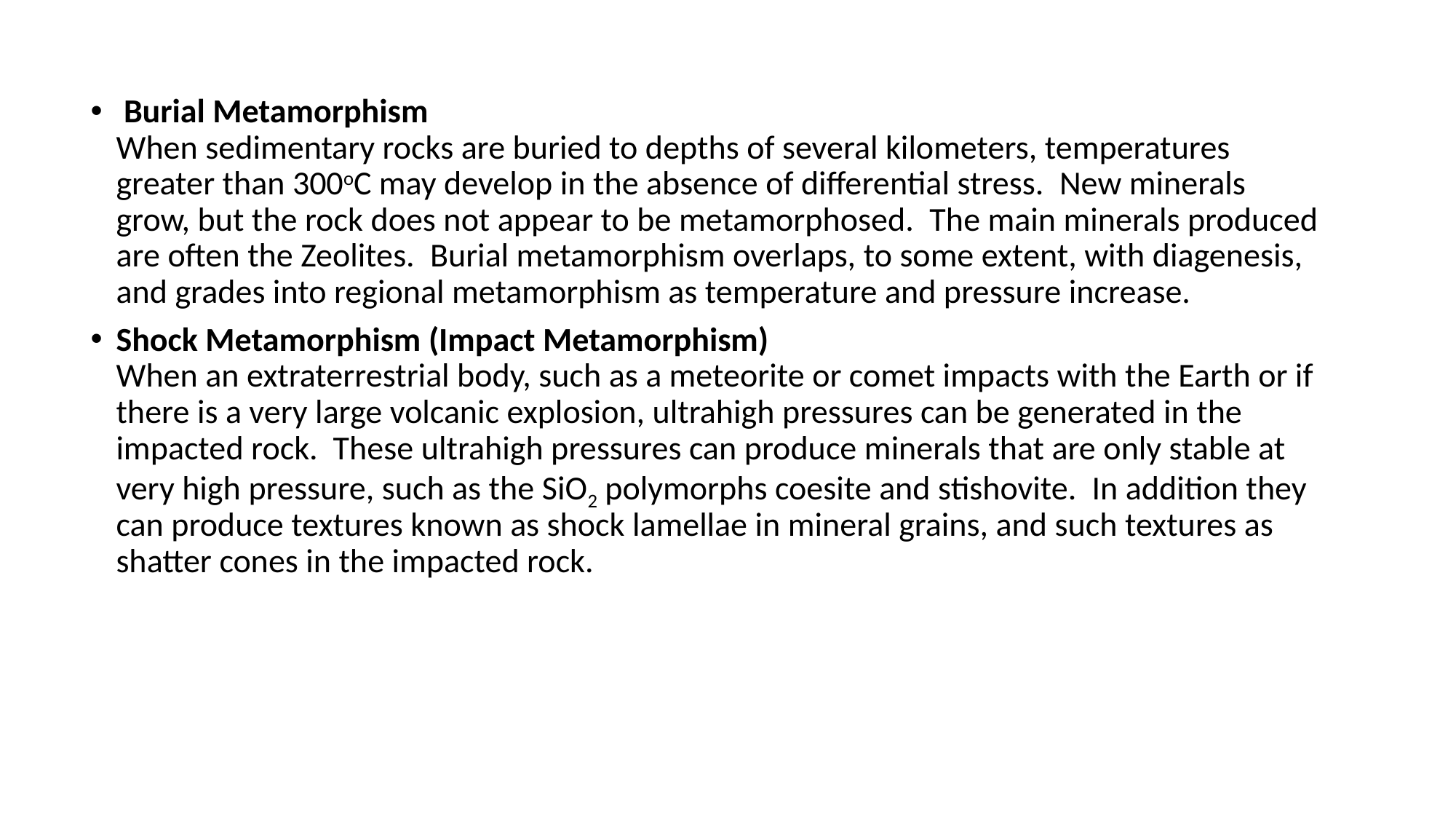

Burial Metamorphism
When sedimentary rocks are buried to depths of several kilometers, temperatures greater than 300oC may develop in the absence of differential stress.  New minerals grow, but the rock does not appear to be metamorphosed.  The main minerals produced are often the Zeolites.  Burial metamorphism overlaps, to some extent, with diagenesis, and grades into regional metamorphism as temperature and pressure increase.
Shock Metamorphism (Impact Metamorphism)
When an extraterrestrial body, such as a meteorite or comet impacts with the Earth or if there is a very large volcanic explosion, ultrahigh pressures can be generated in the impacted rock.  These ultrahigh pressures can produce minerals that are only stable at very high pressure, such as the SiO2 polymorphs coesite and stishovite.  In addition they can produce textures known as shock lamellae in mineral grains, and such textures as shatter cones in the impacted rock.